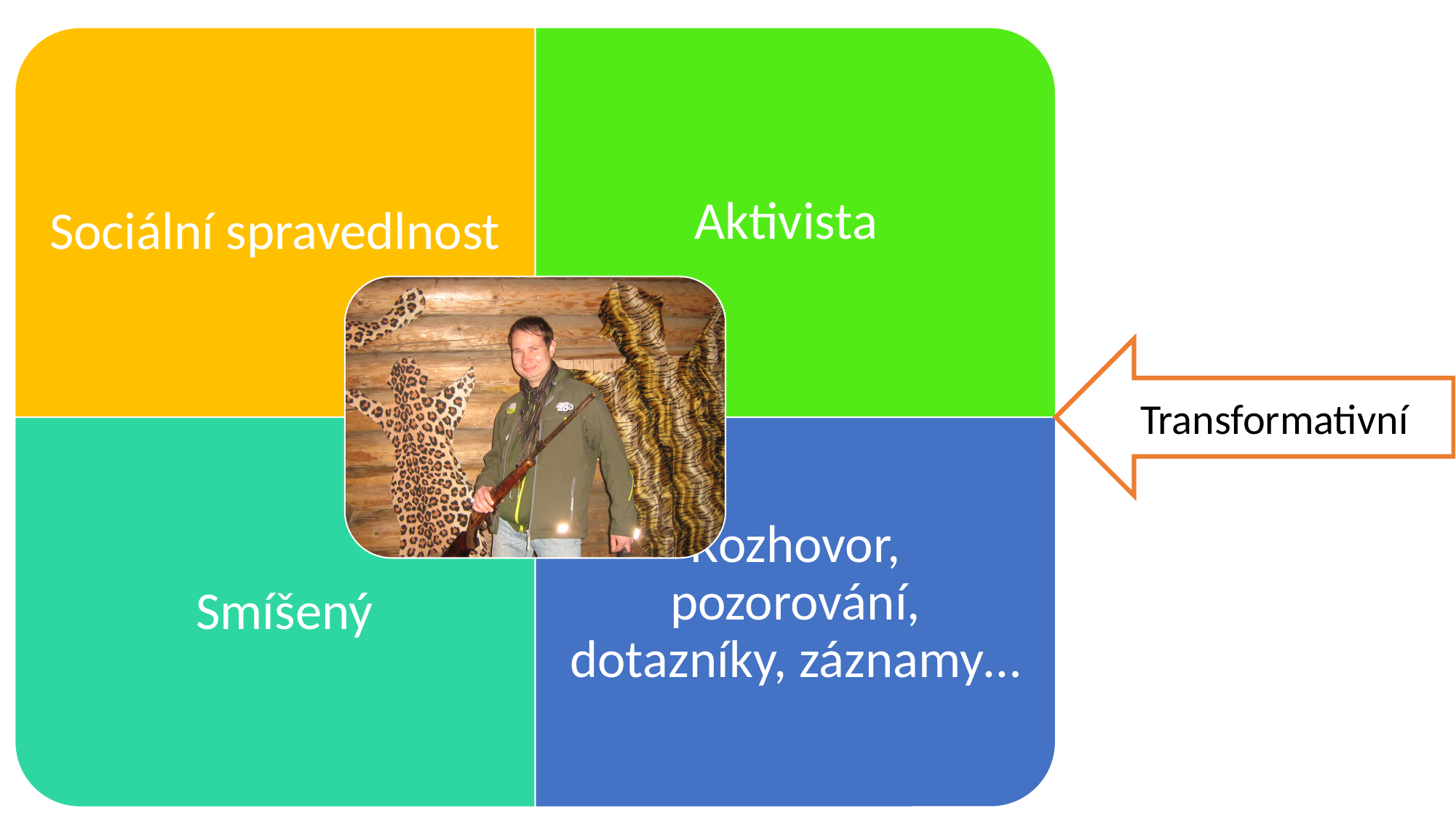

Sociální spravedlnost
Aktivista
Smíšený
Rozhovor, pozorování, dotazníky, záznamy…

Transformativní